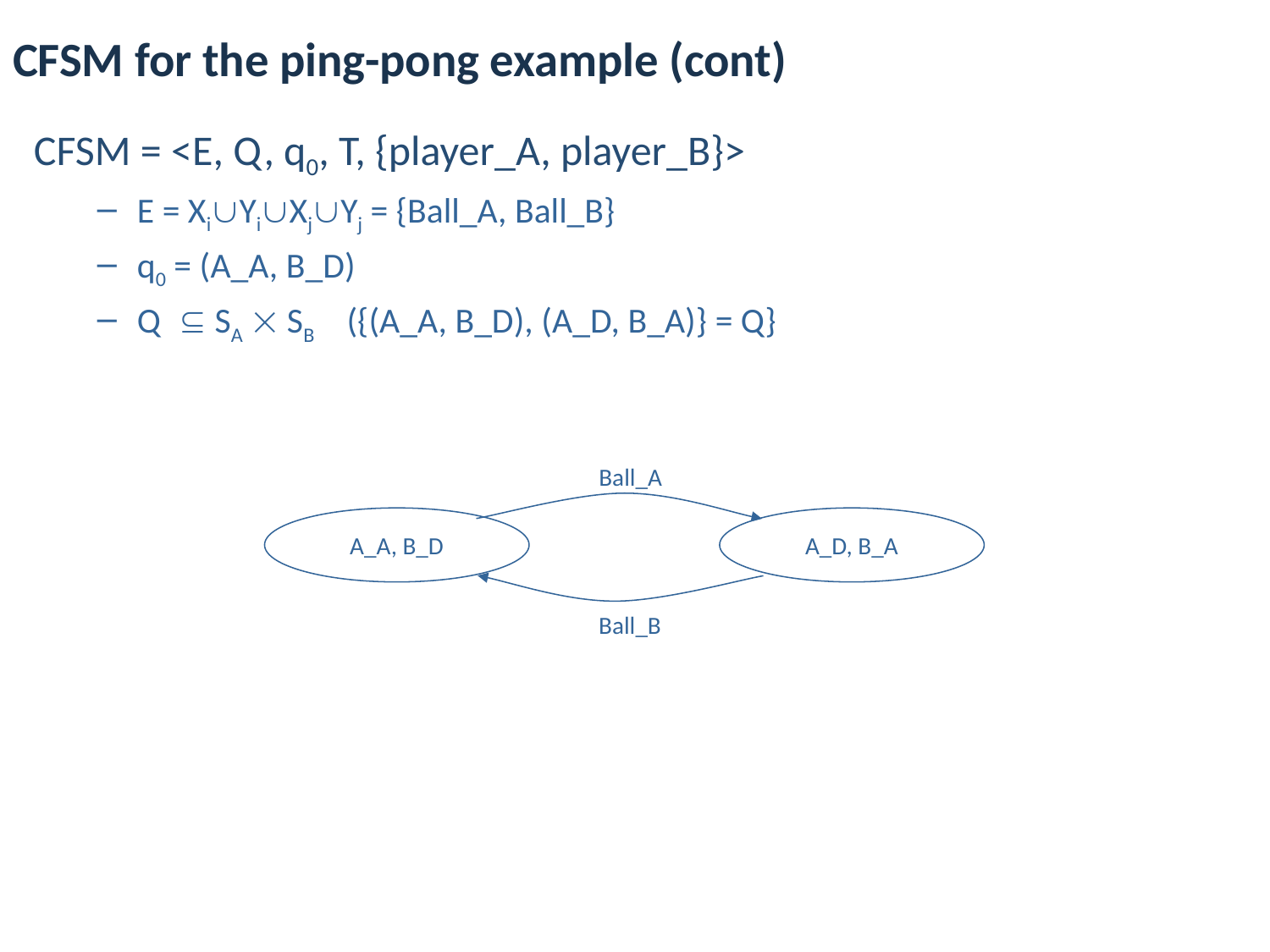

# CFSM for the ping-pong example (cont)
CFSM = <E, Q, q0, T, {player_A, player_B}>
E = Xi∪Yi∪Xj∪Yj = {Ball_A, Ball_B}
q0 = (A_A, B_D)
Q ⊆ SA × SB    ({(A_A, B_D), (A_D, B_A)} = Q}

Ball_A

A_A, B_D
A_D, B_A

Ball_B